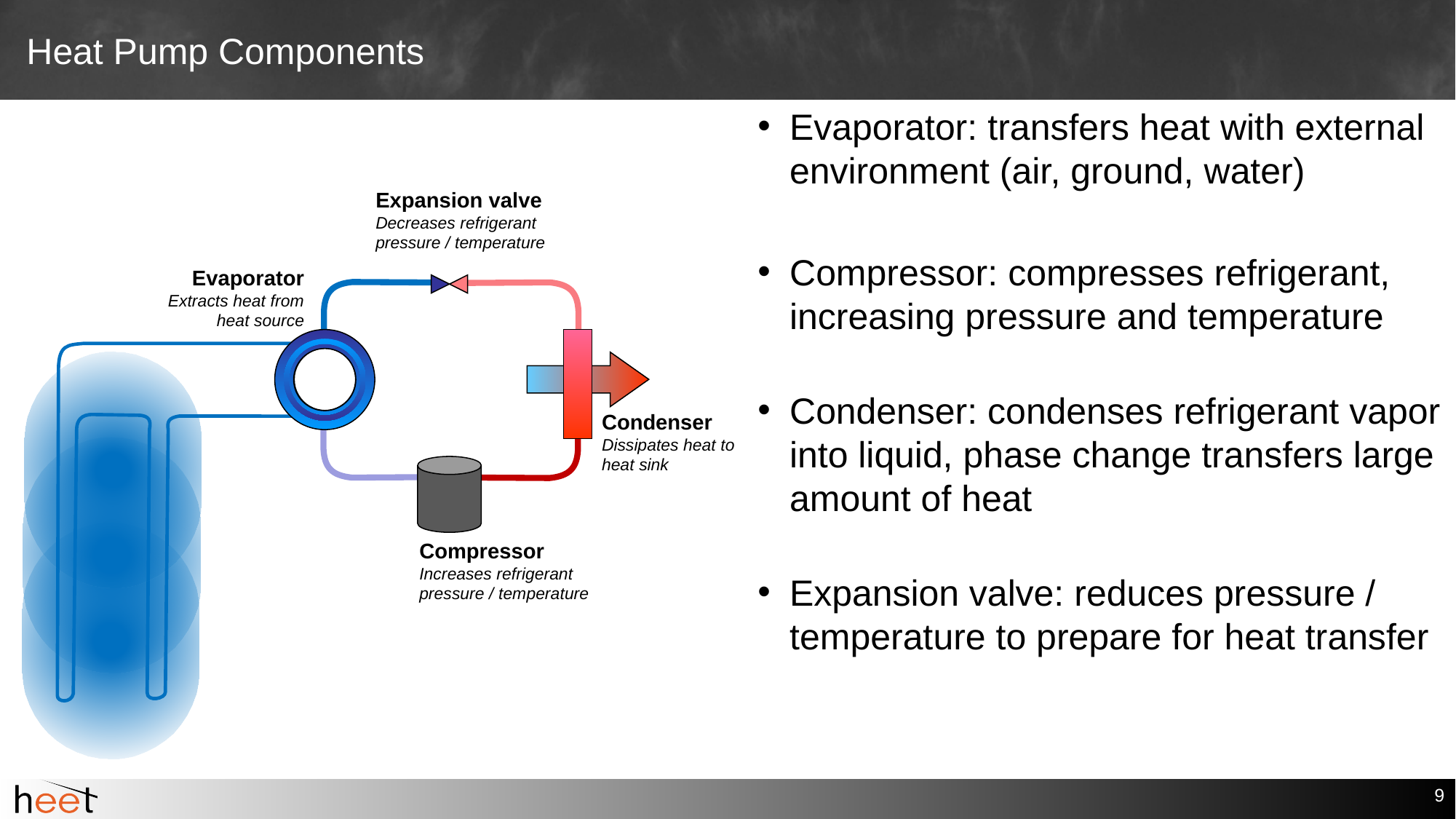

# Heat Pump Components
Evaporator: transfers heat with external environment (air, ground, water)

Compressor: compresses refrigerant, increasing pressure and temperature
Condenser: condenses refrigerant vapor into liquid, phase change transfers large amount of heat
Expansion valve: reduces pressure / temperature to prepare for heat transfer
Expansion valve
Decreases refrigerant pressure / temperature
Evaporator
Extracts heat from heat source

Condenser
Dissipates heat to heat sink

Compressor
Increases refrigerant pressure / temperature
9